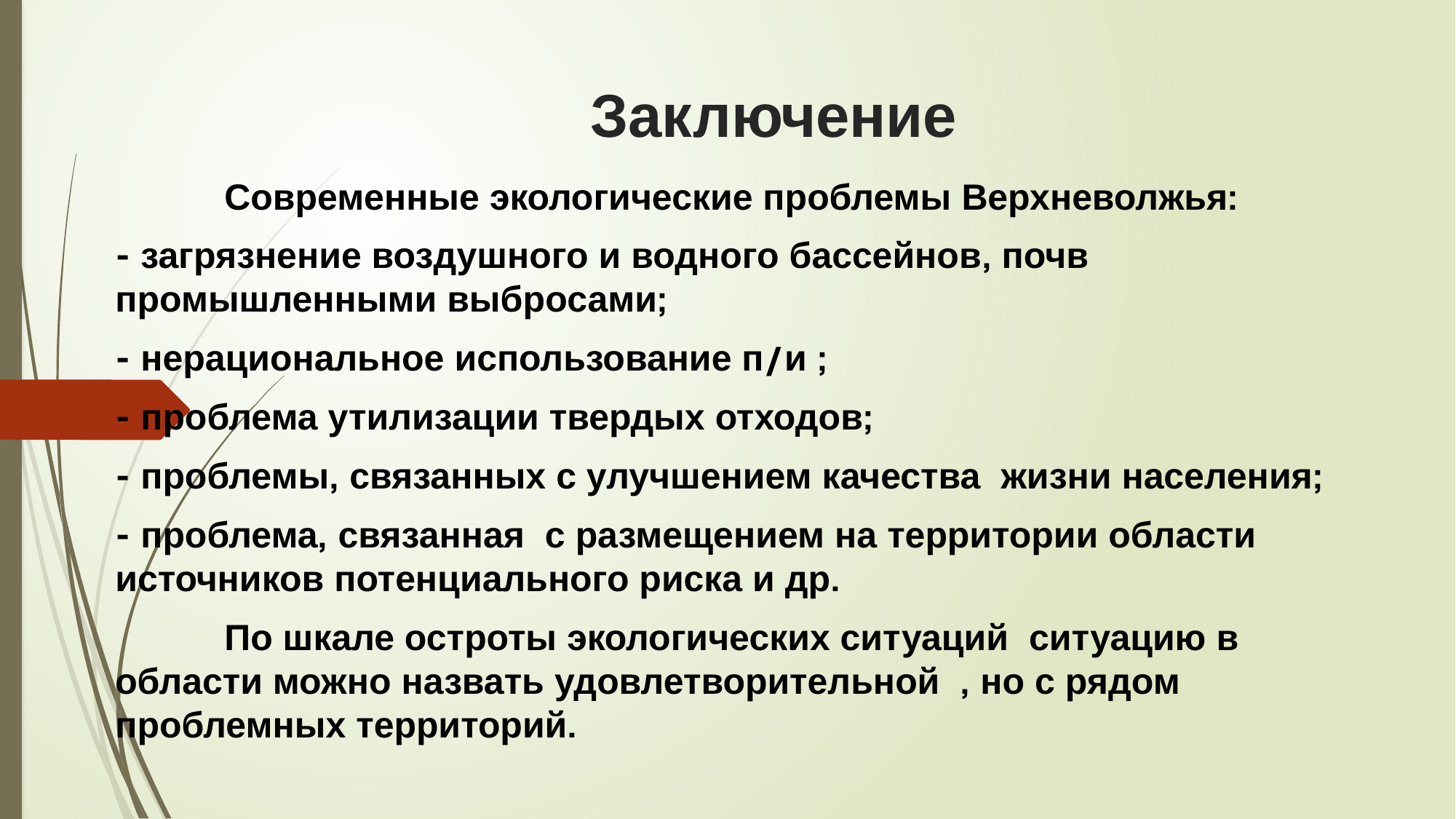

# Заключение
 	Современные экологические проблемы Верхневолжья:
- загрязнение воздушного и водного бассейнов, почв промышленными выбросами;
- нерациональное использование п/и ;
- проблема утилизации твердых отходов;
- проблемы, связанных с улучшением качества  жизни населения;
- проблема, связанная  с размещением на территории области источников потенциального риска и др.
	По шкале остроты экологических ситуаций  ситуацию в области можно назвать удовлетворительной  , но с рядом проблемных территорий.